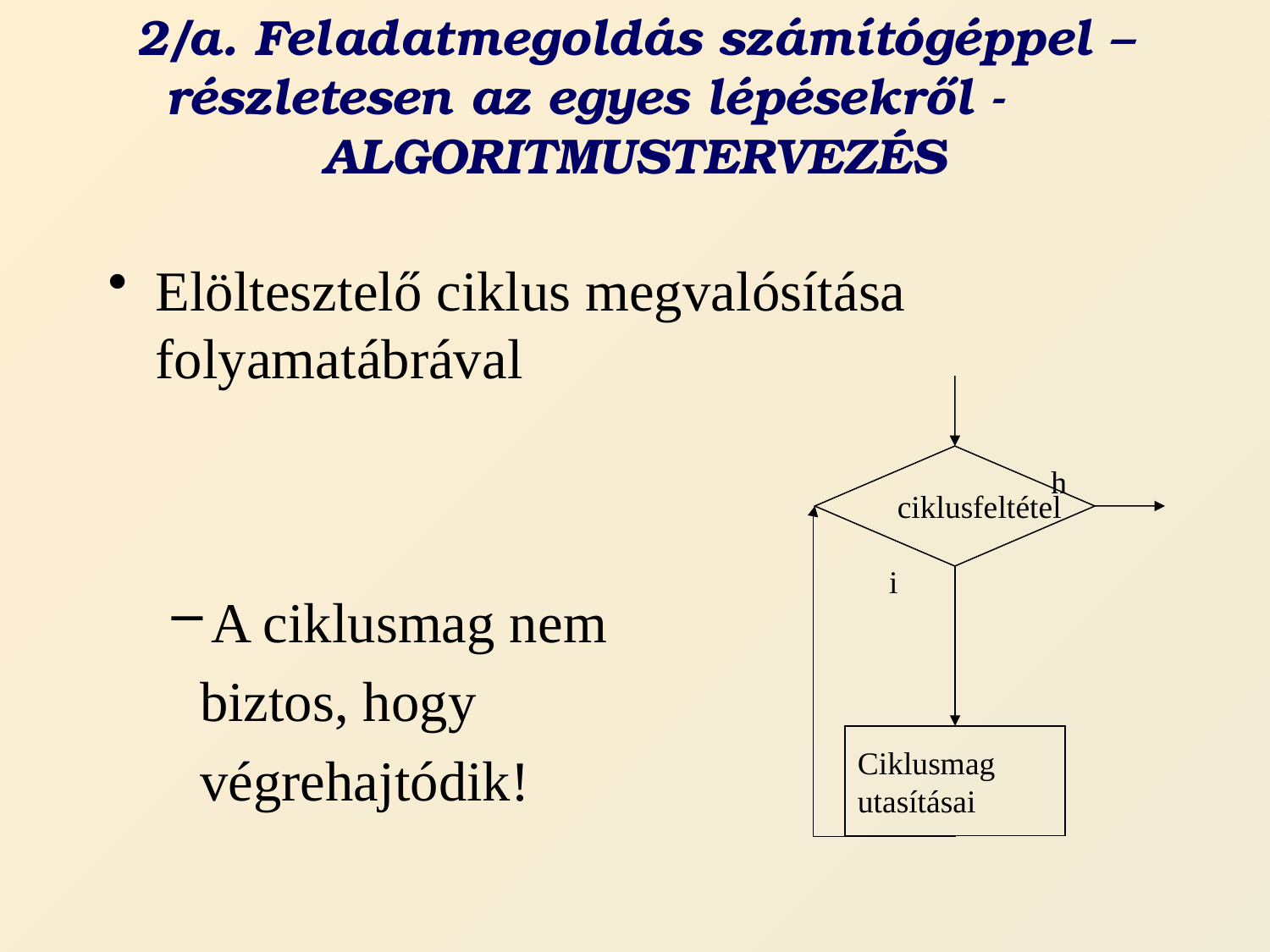

# 2/a. Feladatmegoldás számítógéppel – részletesen az egyes lépésekről -       ALGORITMUSTERVEZÉS
Elöltesztelő ciklus megvalósítása folyamatábrával

A ciklusmag nem
  biztos, hogy
  végrehajtódik!

ciklusfeltétel
h

i
Ciklusmag
utasításai